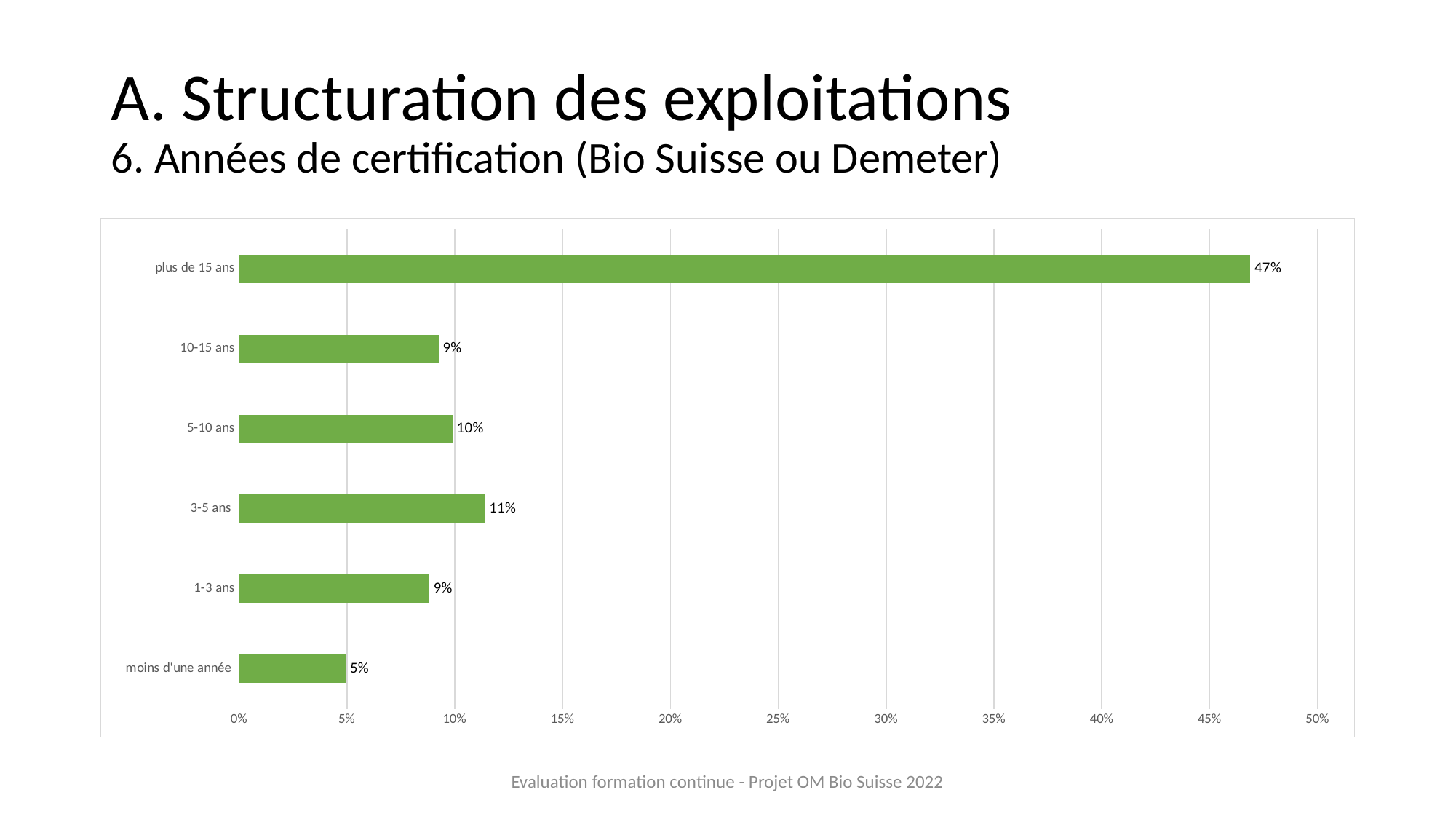

# A. Structuration des exploitations 6. Années de certification (Bio Suisse ou Demeter)

### Chart

| Category |  |
|---|---|
| moins d'une année  | 0.04946236559139785 |
| 1-3 ans | 0.08817204301075268 |
| 3-5 ans  | 0.11397849462365592 |
| 5-10 ans | 0.0989247311827957 |
| 10-15 ans | 0.09247311827956989 |
| plus de 15 ans | 0.46881720430107526 |
Evaluation formation continue - Projet OM Bio Suisse 2022